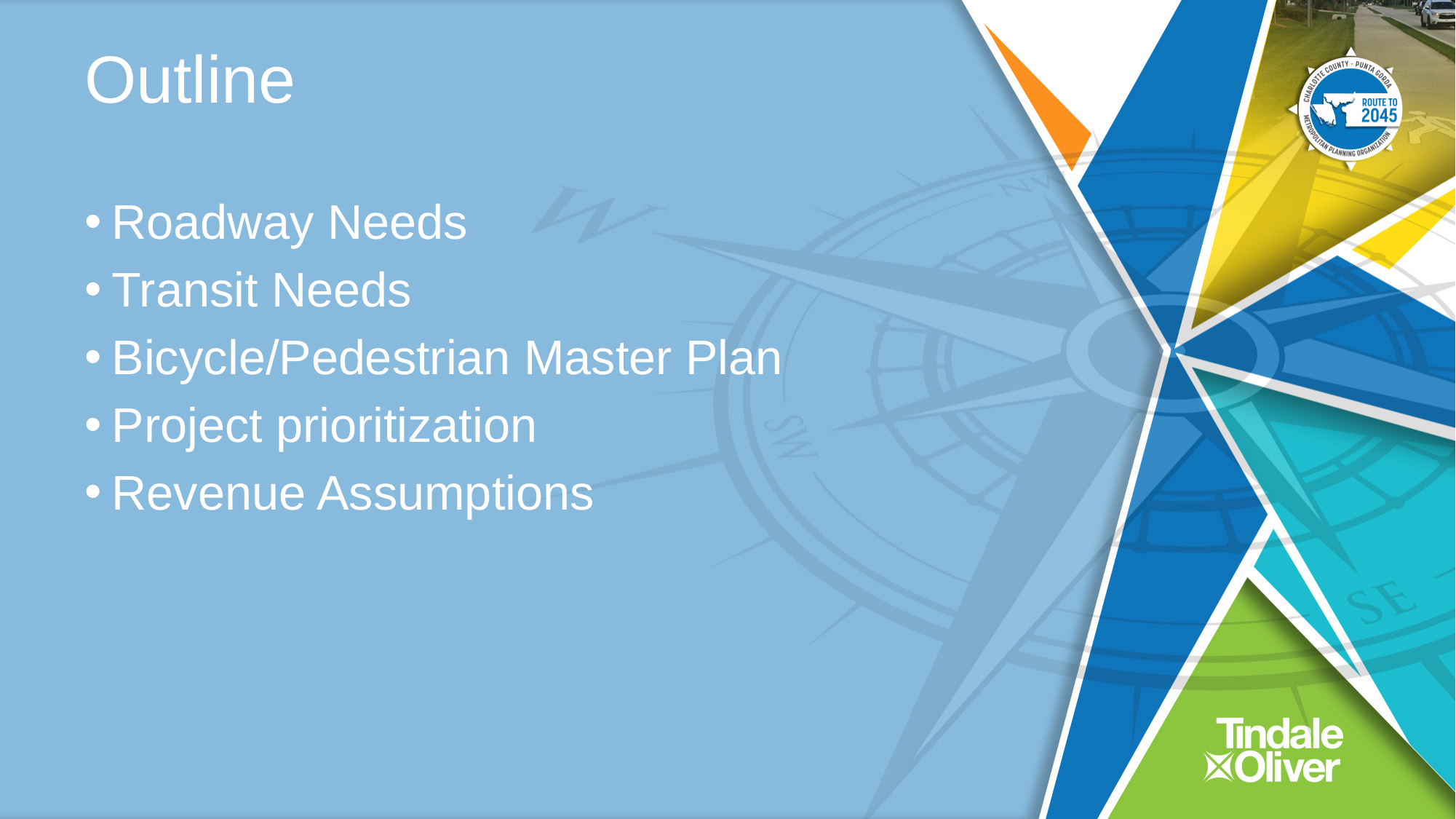

# Outline
Roadway Needs
Transit Needs
Bicycle/Pedestrian Master Plan
Project prioritization
Revenue Assumptions